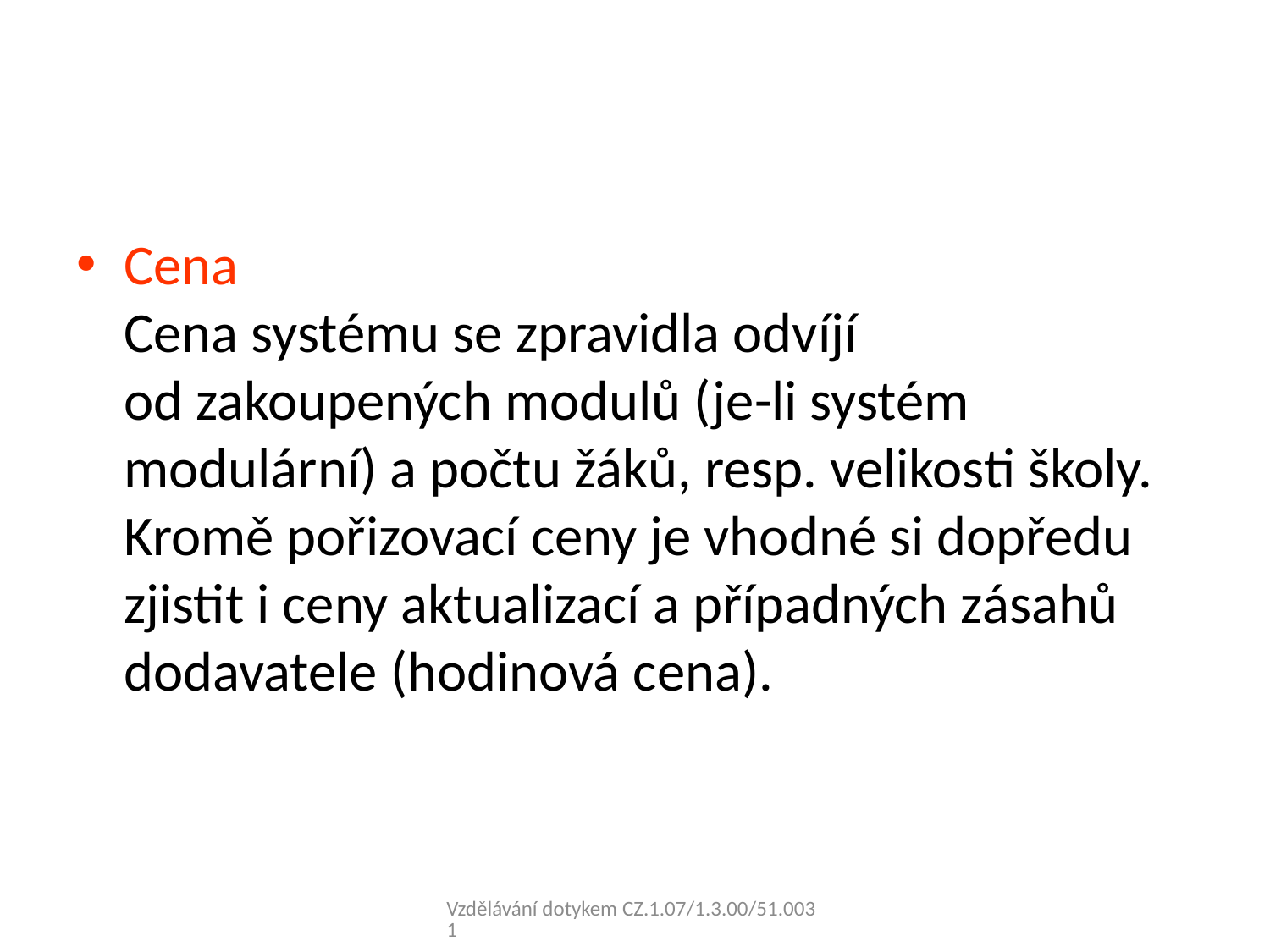

#
Cena
Cena systému se zpravidla odvíjí                      od zakoupených modulů (je-li systém modulární) a počtu žáků, resp. velikosti školy. Kromě pořizovací ceny je vhodné si dopředu zjistit i ceny aktualizací a případných zásahů dodavatele (hodinová cena).
Vzdělávání dotykem CZ.1.07/1.3.00/51.0031